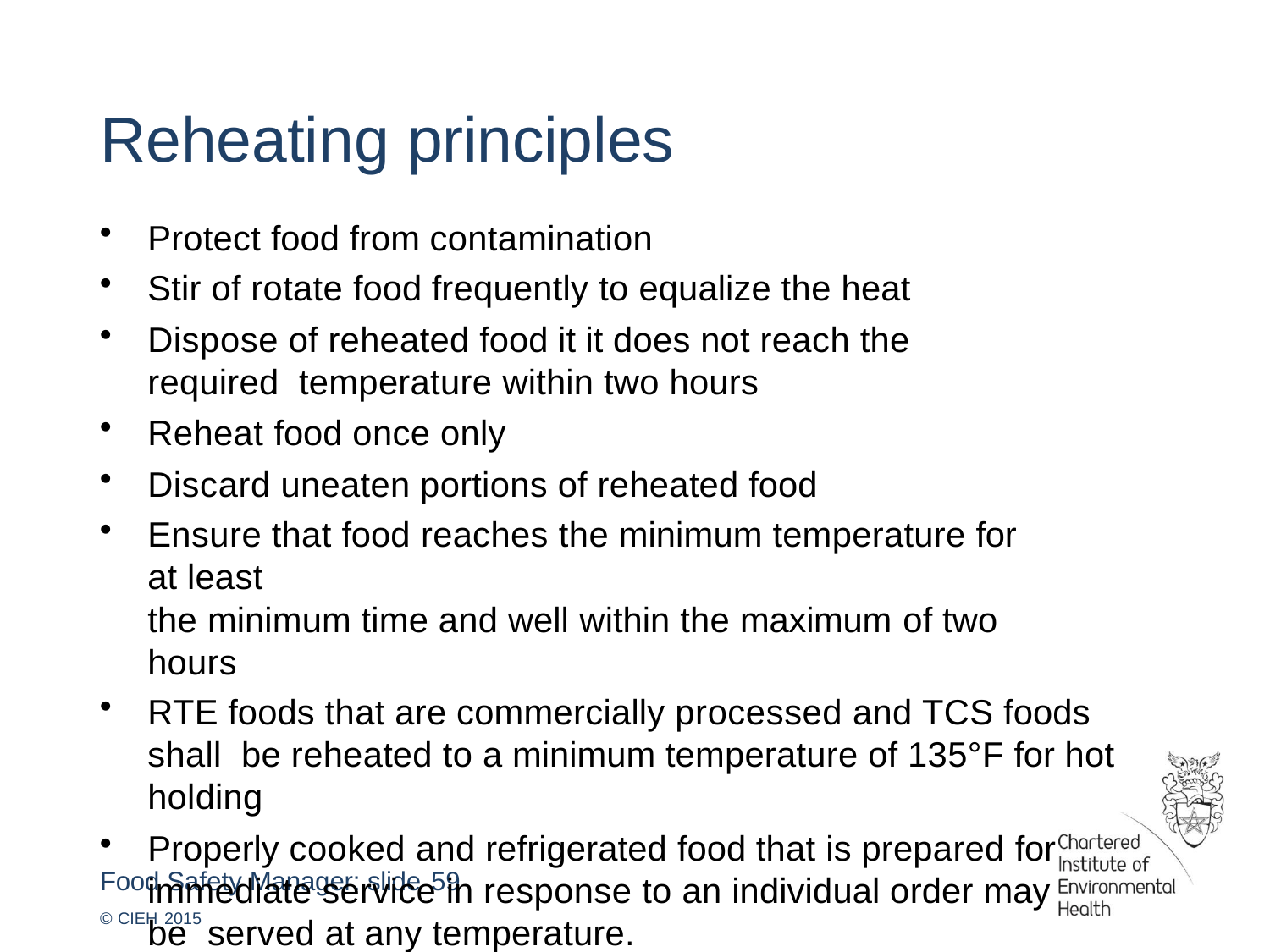

# Reheating principles
Protect food from contamination
Stir of rotate food frequently to equalize the heat
Dispose of reheated food it it does not reach the required  temperature within two hours
Reheat food once only
Discard uneaten portions of reheated food
Ensure that food reaches the minimum temperature for at least
the minimum time and well within the maximum of two hours
RTE foods that are commercially processed and TCS foods shall  be reheated to a minimum temperature of 135°F for hot holding
Properly cooked and refrigerated food that is prepared for  immediate service in response to an individual order may be  served at any temperature.
Food Safety Manager: slide 59
© CIEH 2015